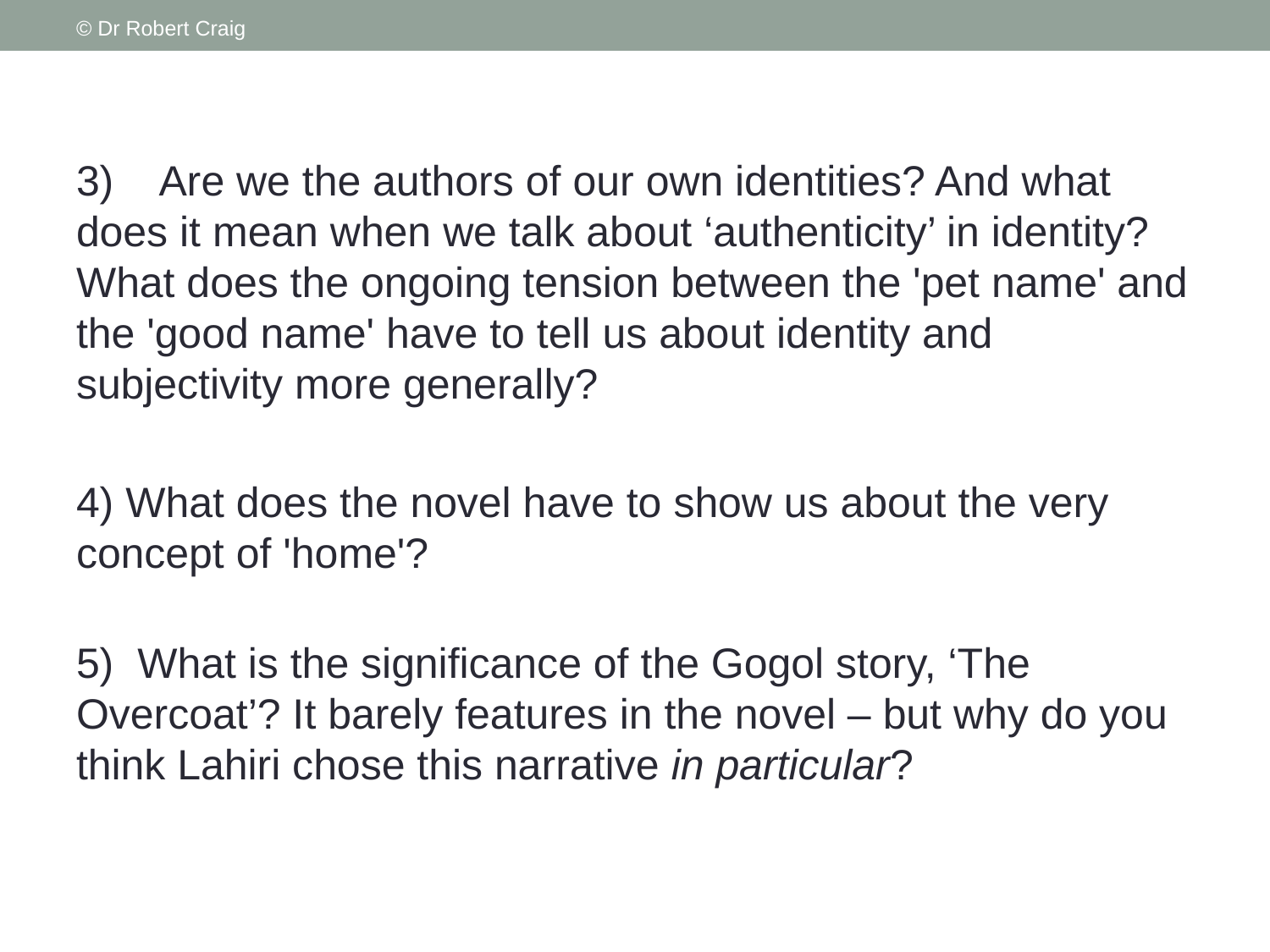

© Dr Robert Craig

3)    Are we the authors of our own identities? And what does it mean when we talk about ‘authenticity’ in identity? What does the ongoing tension between the 'pet name' and the 'good name' have to tell us about identity and subjectivity more generally?

4) What does the novel have to show us about the very concept of 'home'?
5)  What is the significance of the Gogol story, ‘The Overcoat’? It barely features in the novel – but why do you think Lahiri chose this narrative in particular?